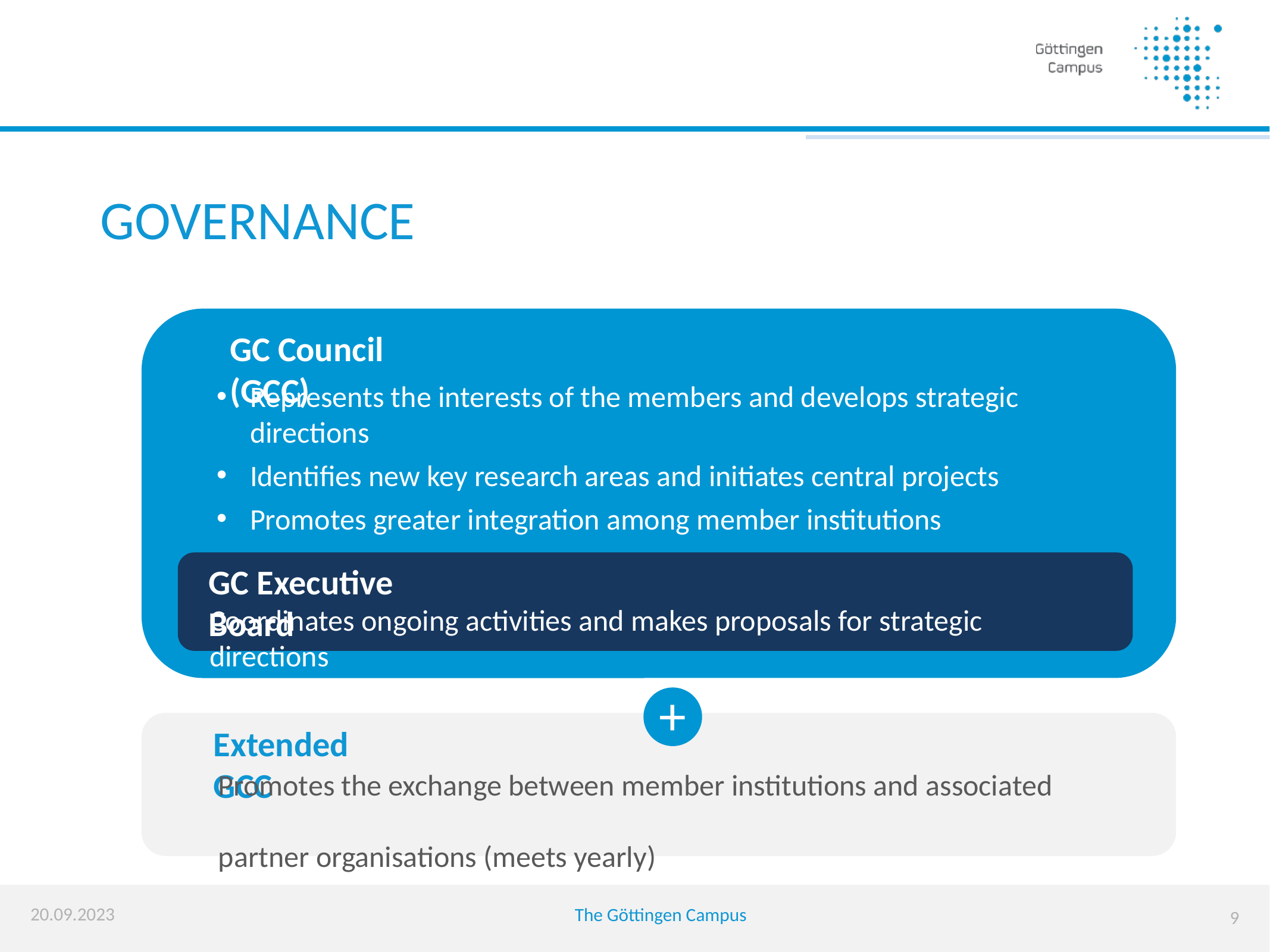

GOVERNANCE

GC Council (GCC)
Represents the interests of the members and develops strategic directions
Identifies new key research areas and initiates central projects
Promotes greater integration among member institutions

GC Executive Board
Coordinates ongoing activities and makes proposals for strategic directions
+

Extended GCC
Promotes the exchange between member institutions and associated
partner organisations (meets yearly)
20.09.2023
The Göttingen Campus

9